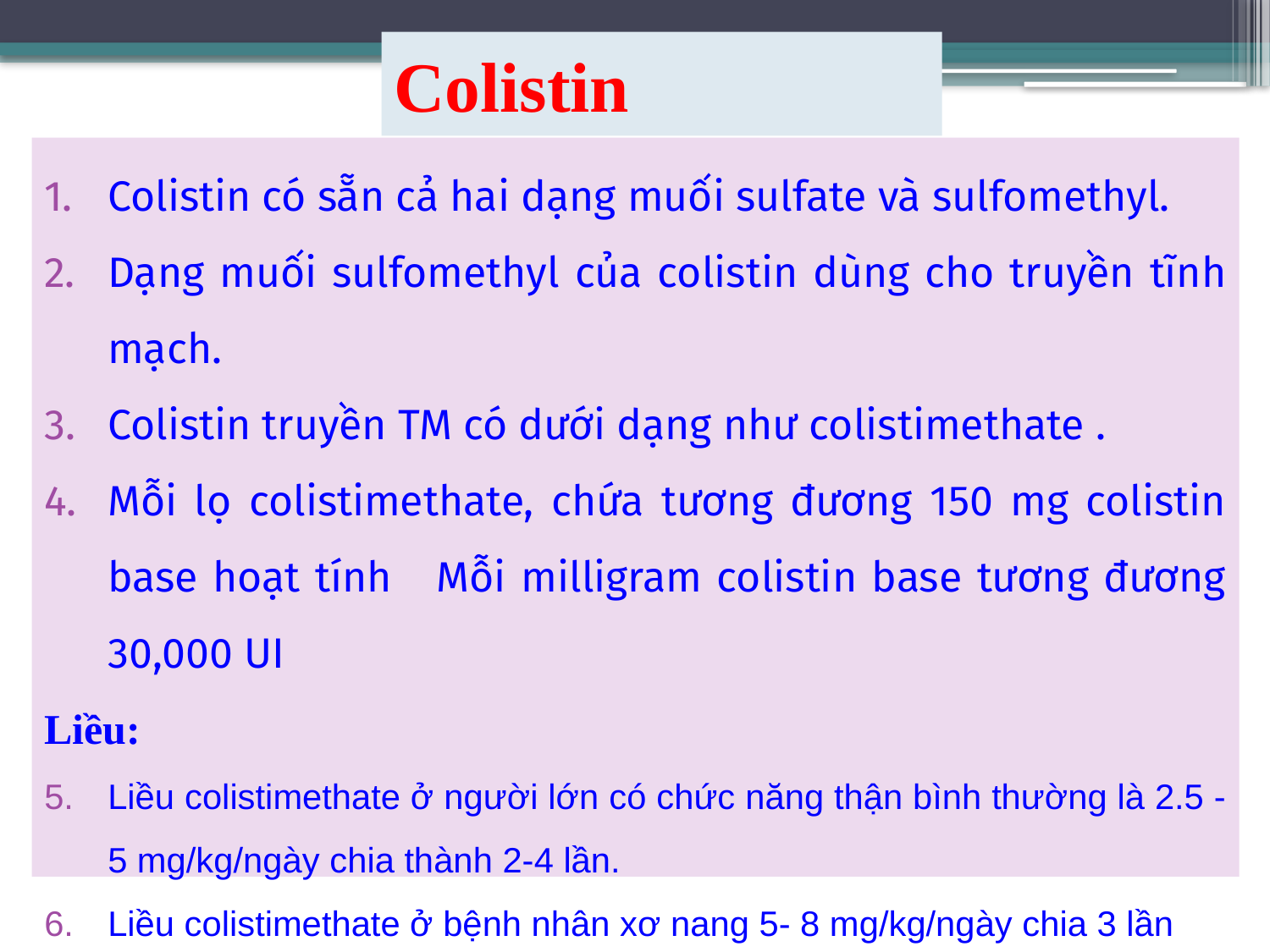

# Colistin
Colistin có sẵn cả hai dạng muối sulfate và sulfomethyl.
Dạng muối sulfomethyl của colistin dùng cho truyền tĩnh mạch.
Colistin truyền TM có dưới dạng như colistimethate .
Mỗi lọ colistimethate, chứa tương đương 150 mg colistin base hoạt tính   Mỗi milligram colistin base tương đương 30,000 UI
Liều:
Liều colistimethate ở người lớn có chức năng thận bình thường là 2.5 - 5 mg/kg/ngày chia thành 2-4 lần.
Liều colistimethate ở bệnh nhân xơ nang 5- 8 mg/kg/ngày chia 3 lần